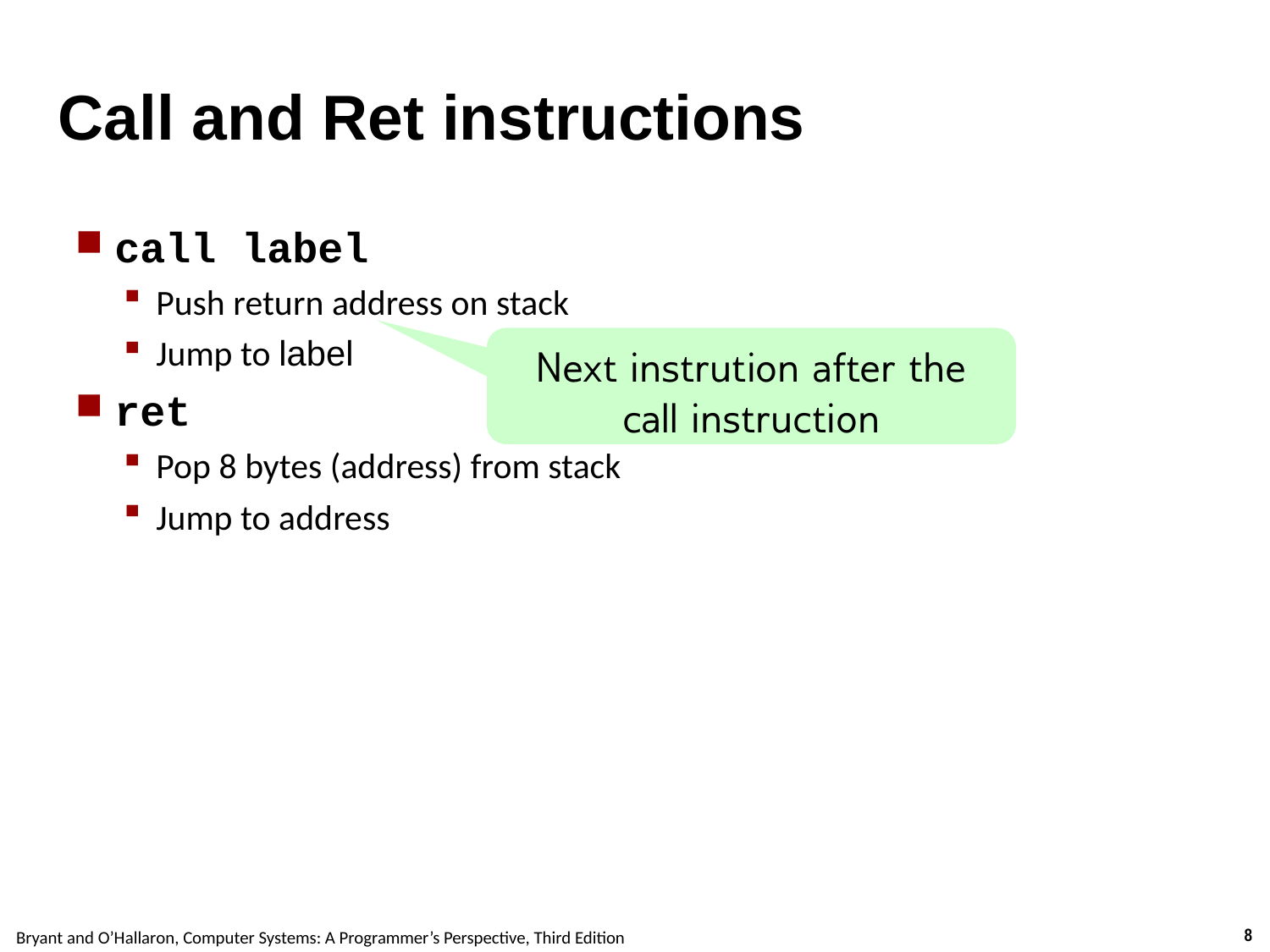

Carnegie Mellon
# Call and Ret instructions
call label
Push return address on stack
Jump to label
ret
Pop 8 bytes (address) from stack
Jump to address
Next instrution after the call instruction